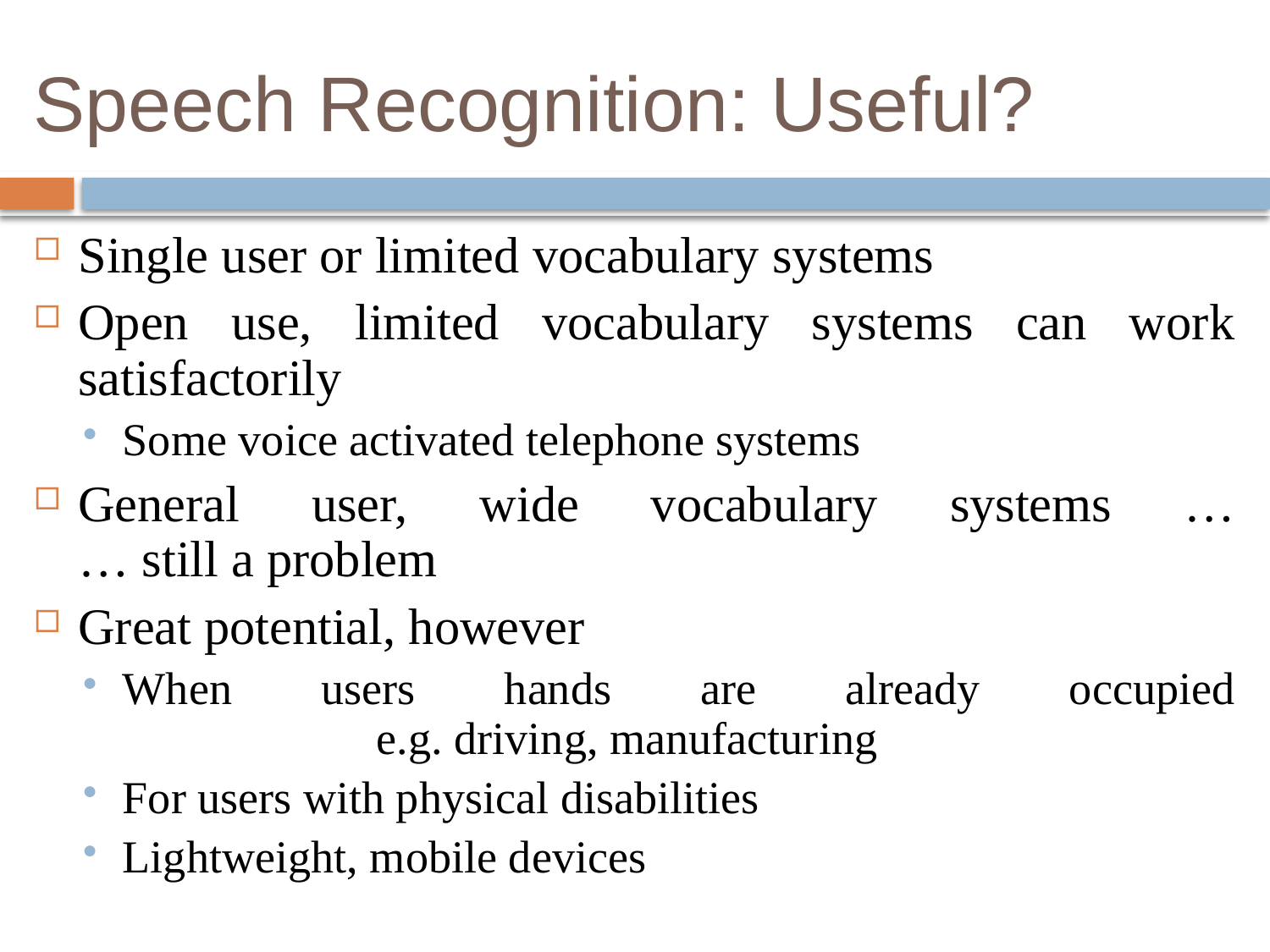

# Speech Recognition: Useful?
Single user or limited vocabulary systems
Open use, limited vocabulary systems can work satisfactorily
Some voice activated telephone systems
General user, wide vocabulary systems …
… still a problem
Great potential, however
When users hands are already occupied
		e.g. driving, manufacturing
For users with physical disabilities
Lightweight, mobile devices